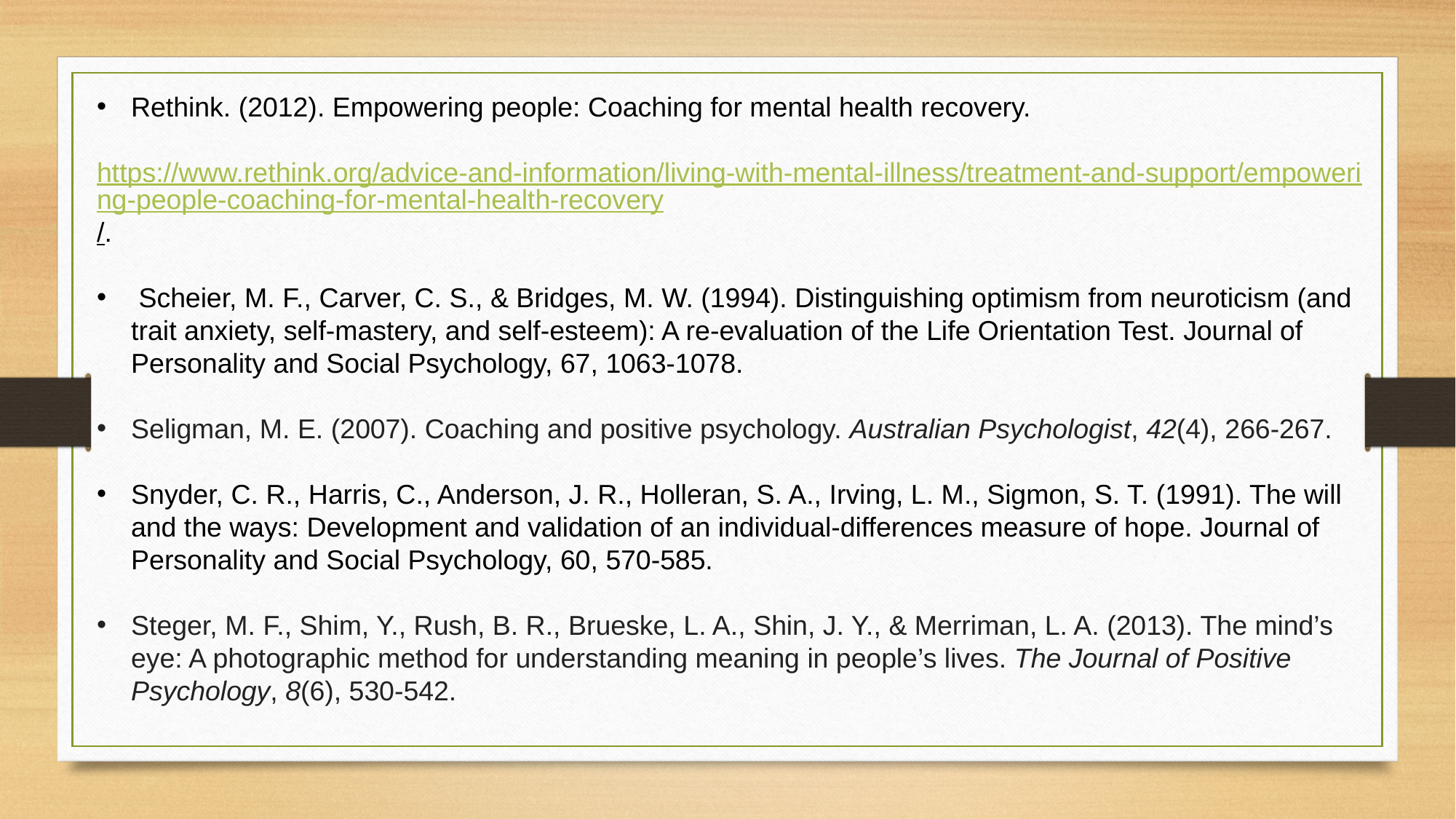

Rethink. (2012). Empowering people: Coaching for mental health recovery.
 https://www.rethink.org/advice-and-information/living-with-mental-illness/treatment-and-support/empowering-people-coaching-for-mental-health-recovery/.

 Scheier, M. F., Carver, C. S., & Bridges, M. W. (1994). Distinguishing optimism from neuroticism (and trait anxiety, self-mastery, and self-esteem): A re-evaluation of the Life Orientation Test. Journal of Personality and Social Psychology, 67, 1063-1078.

Seligman, M. E. (2007). Coaching and positive psychology. Australian Psychologist, 42(4), 266-267.

Snyder, C. R., Harris, C., Anderson, J. R., Holleran, S. A., Irving, L. M., Sigmon, S. T. (1991). The will and the ways: Development and validation of an individual-differences measure of hope. Journal of Personality and Social Psychology, 60, 570-585.

Steger, M. F., Shim, Y., Rush, B. R., Brueske, L. A., Shin, J. Y., & Merriman, L. A. (2013). The mind’s eye: A photographic method for understanding meaning in people’s lives. The Journal of Positive Psychology, 8(6), 530-542.